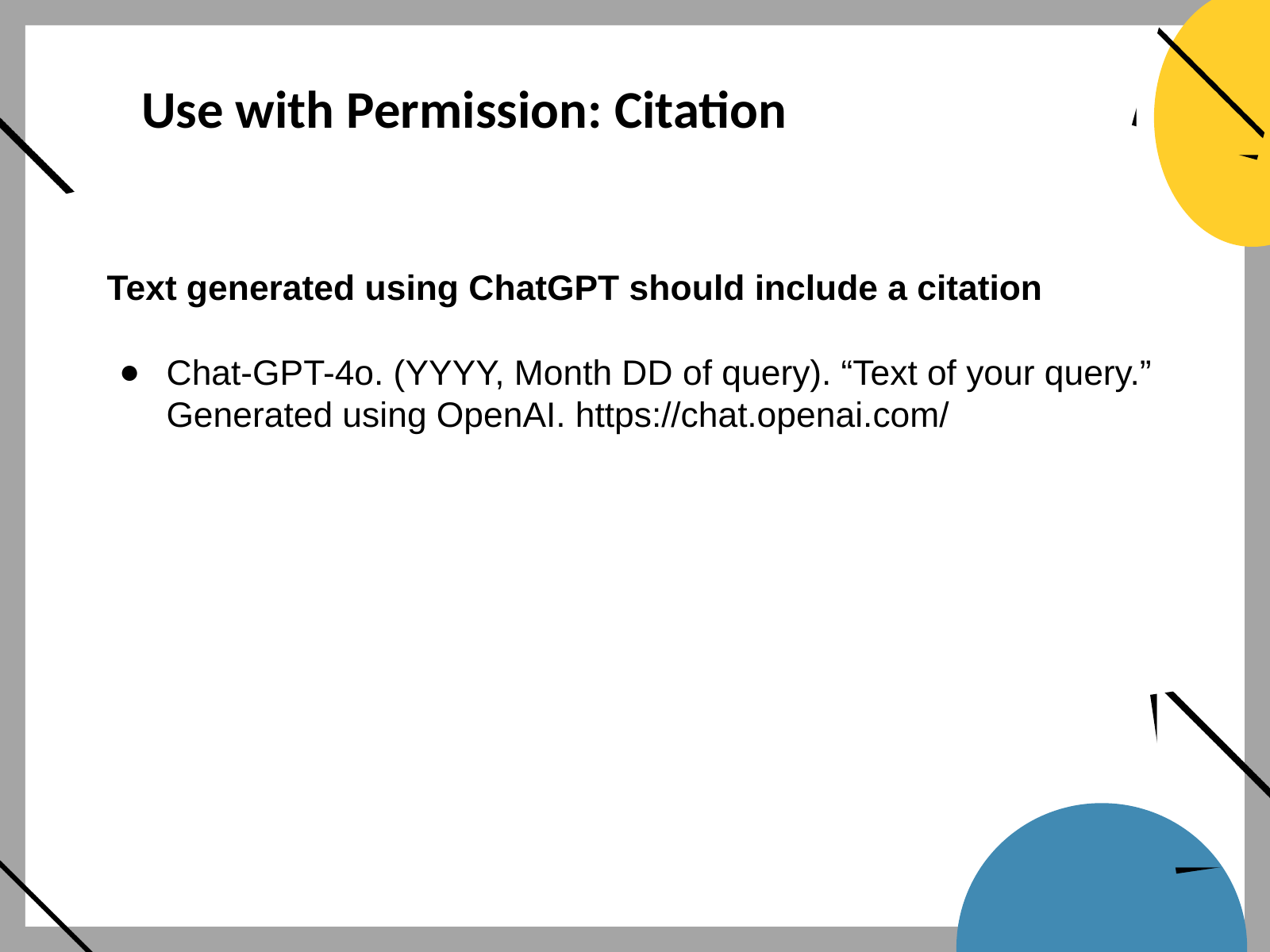

Use with Permission: Citation

Text generated using ChatGPT should include a citation

Chat-GPT-4o. (YYYY, Month DD of query). “Text of your query.” Generated using OpenAI. https://chat.openai.com/